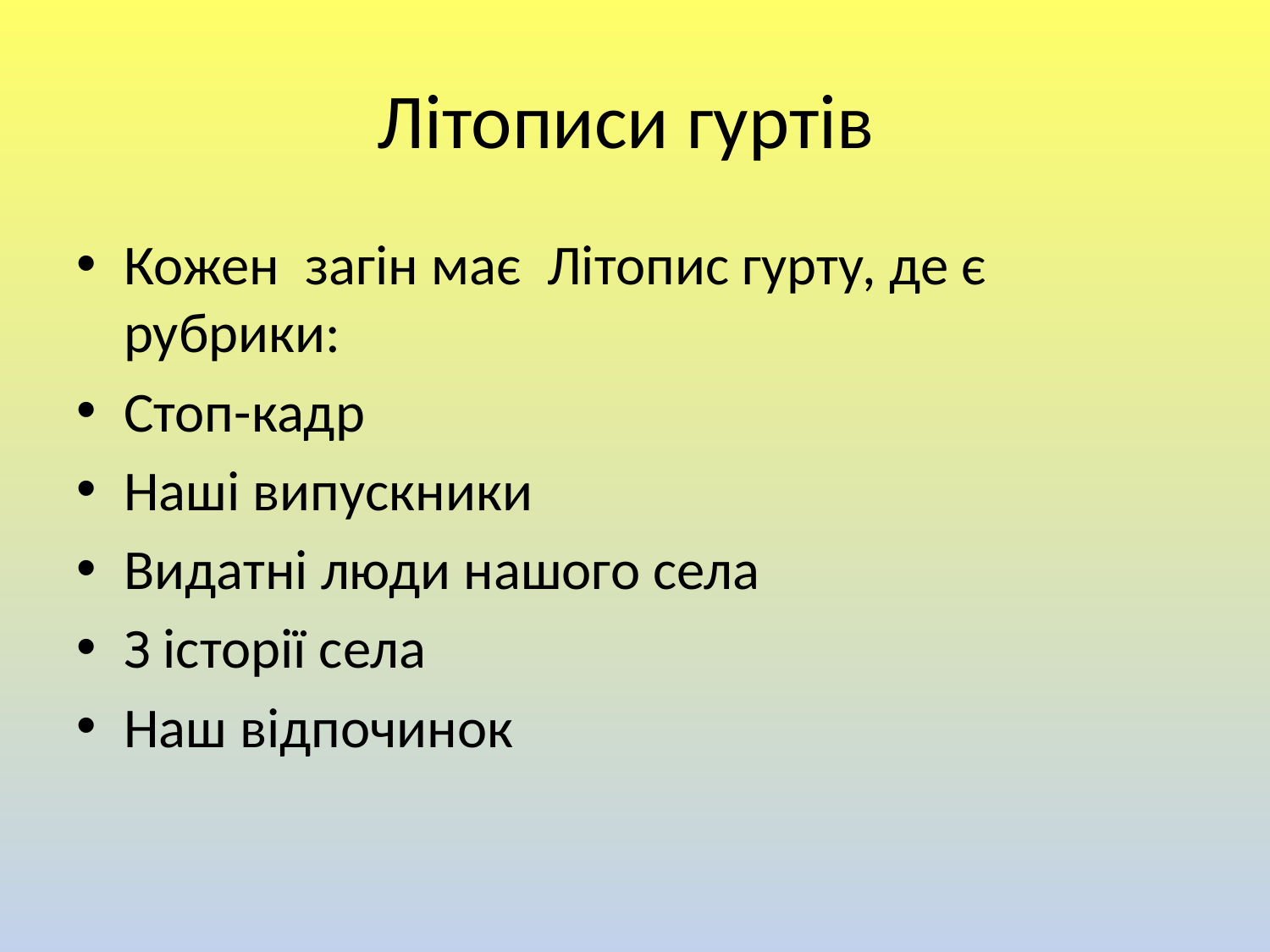

# Літописи гуртів
Кожен  загін має  Літопис гурту, де є рубрики:
Стоп-кадр
Наші випускники
Видатні люди нашого села
З історії села
Наш відпочинок